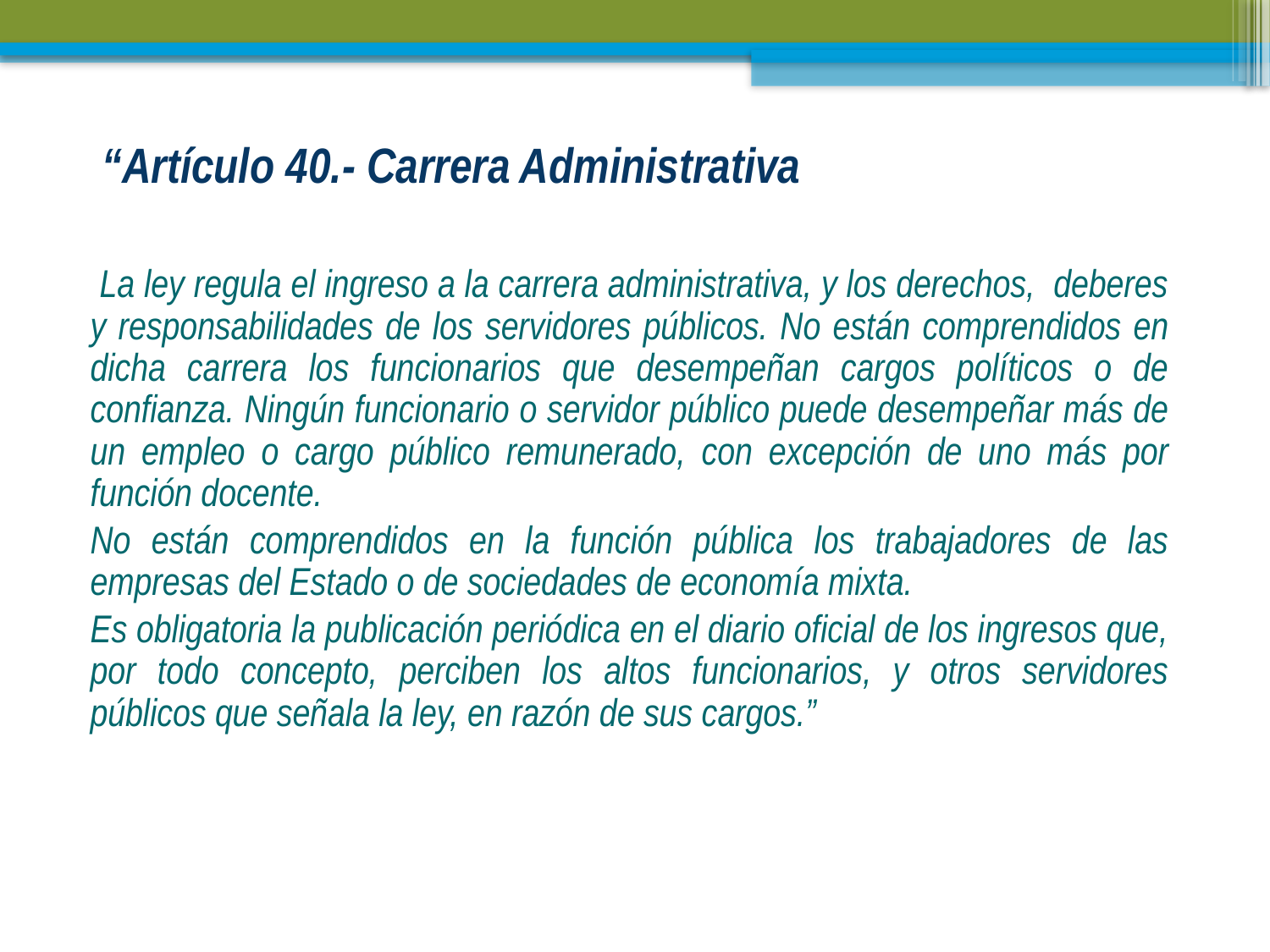

# “Artículo 40.- Carrera Administrativa
	 La ley regula el ingreso a la carrera administrativa, y los derechos,  deberes y responsabilidades de los servidores públicos. No están comprendidos en dicha carrera los funcionarios que desempeñan cargos políticos o de confianza. Ningún funcionario o servidor público puede desempeñar más de un empleo o cargo público remunerado, con excepción de uno más por función docente.
	No están comprendidos en la función pública los trabajadores de las empresas del Estado o de sociedades de economía mixta.
	Es obligatoria la publicación periódica en el diario oficial de los ingresos que, por todo concepto, perciben los altos funcionarios, y otros servidores públicos que señala la ley, en razón de sus cargos.”